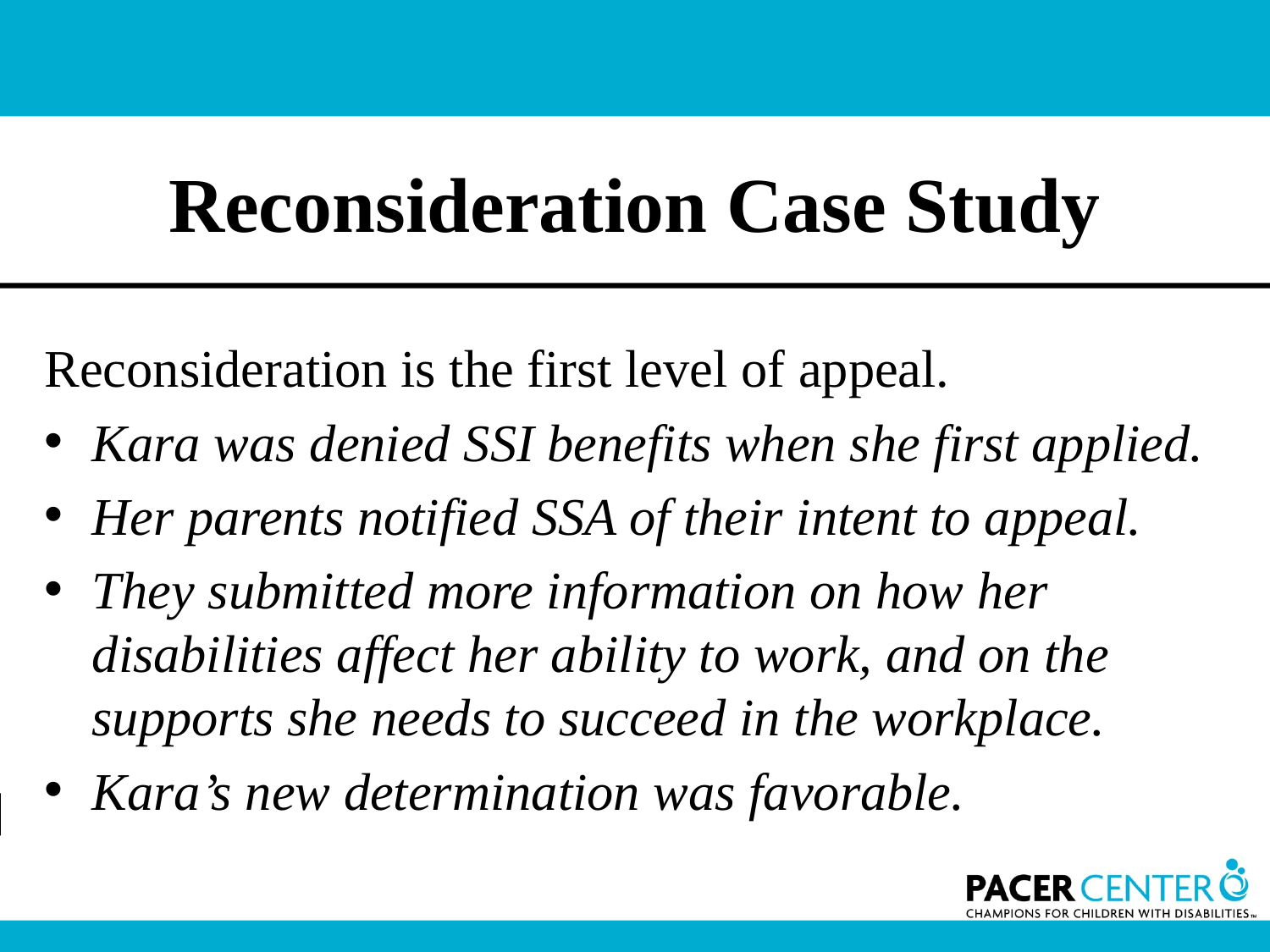

# Reconsideration Case Study
Reconsideration is the first level of appeal.
Kara was denied SSI benefits when she first applied.
Her parents notified SSA of their intent to appeal.
They submitted more information on how her disabilities affect her ability to work, and on the supports she needs to succeed in the workplace.
Kara’s new determination was favorable.